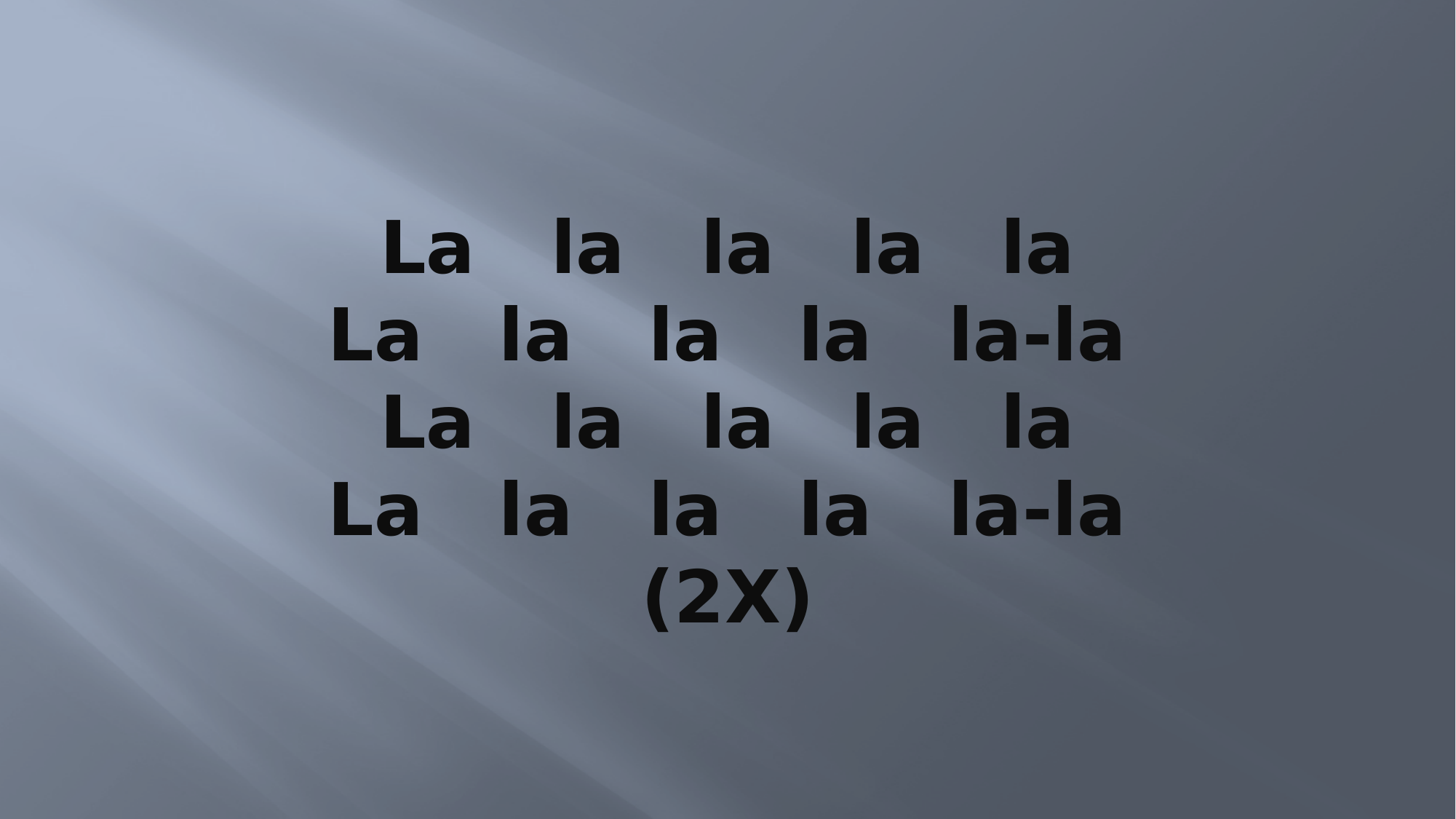

# La   la   la   la   la La   la   la   la   la-la La   la   la   la   la La   la   la   la   la-la (2X)